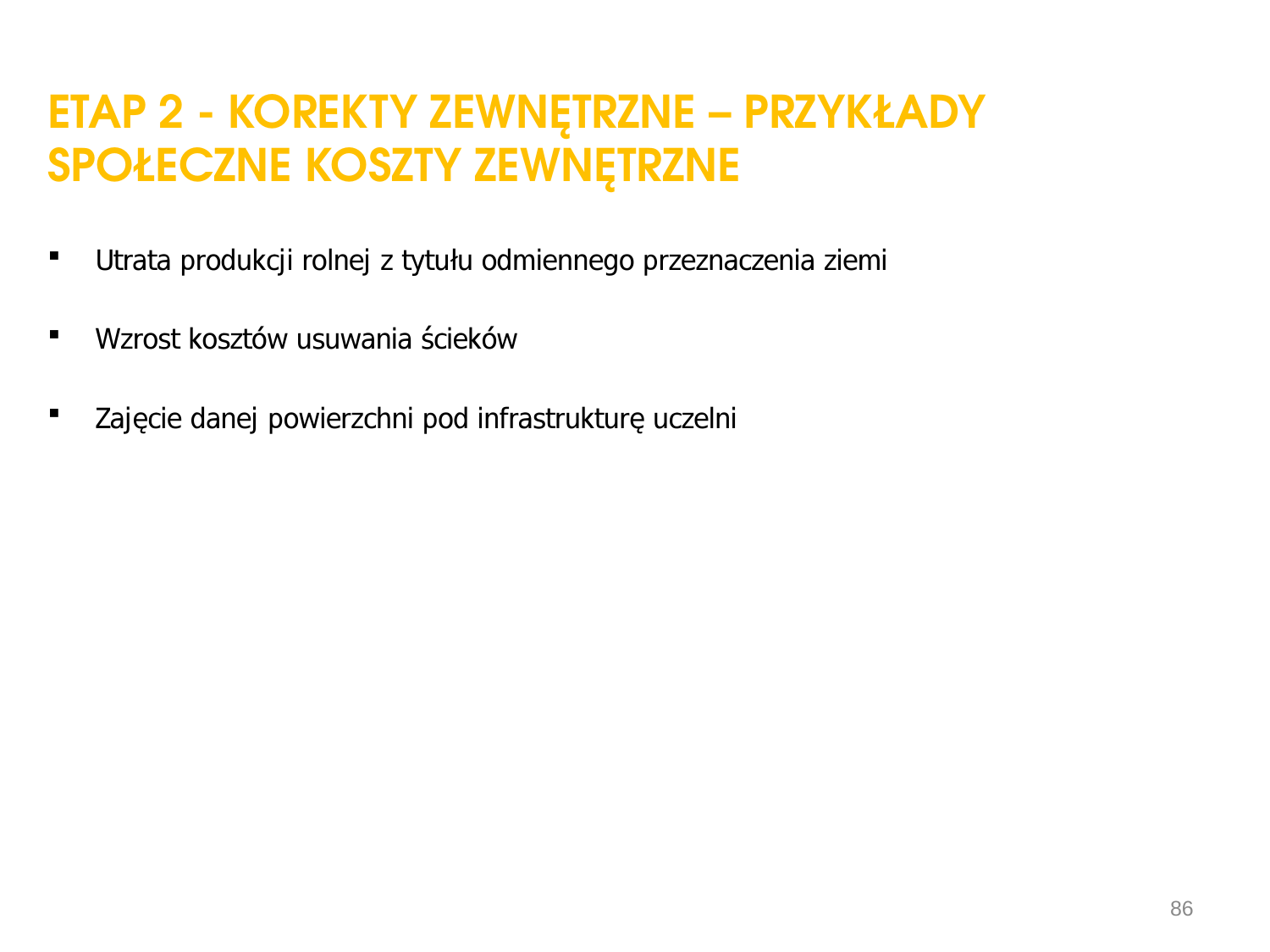

# ETAP 2 - KOREKTY ZEWNĘTRZNE – PRZYKŁADY SPOŁECZNE KOSZTY ZEWNĘTRZNE
Utrata produkcji rolnej z tytułu odmiennego przeznaczenia ziemi

Wzrost kosztów usuwania ścieków

Zajęcie danej powierzchni pod infrastrukturę uczelni
86